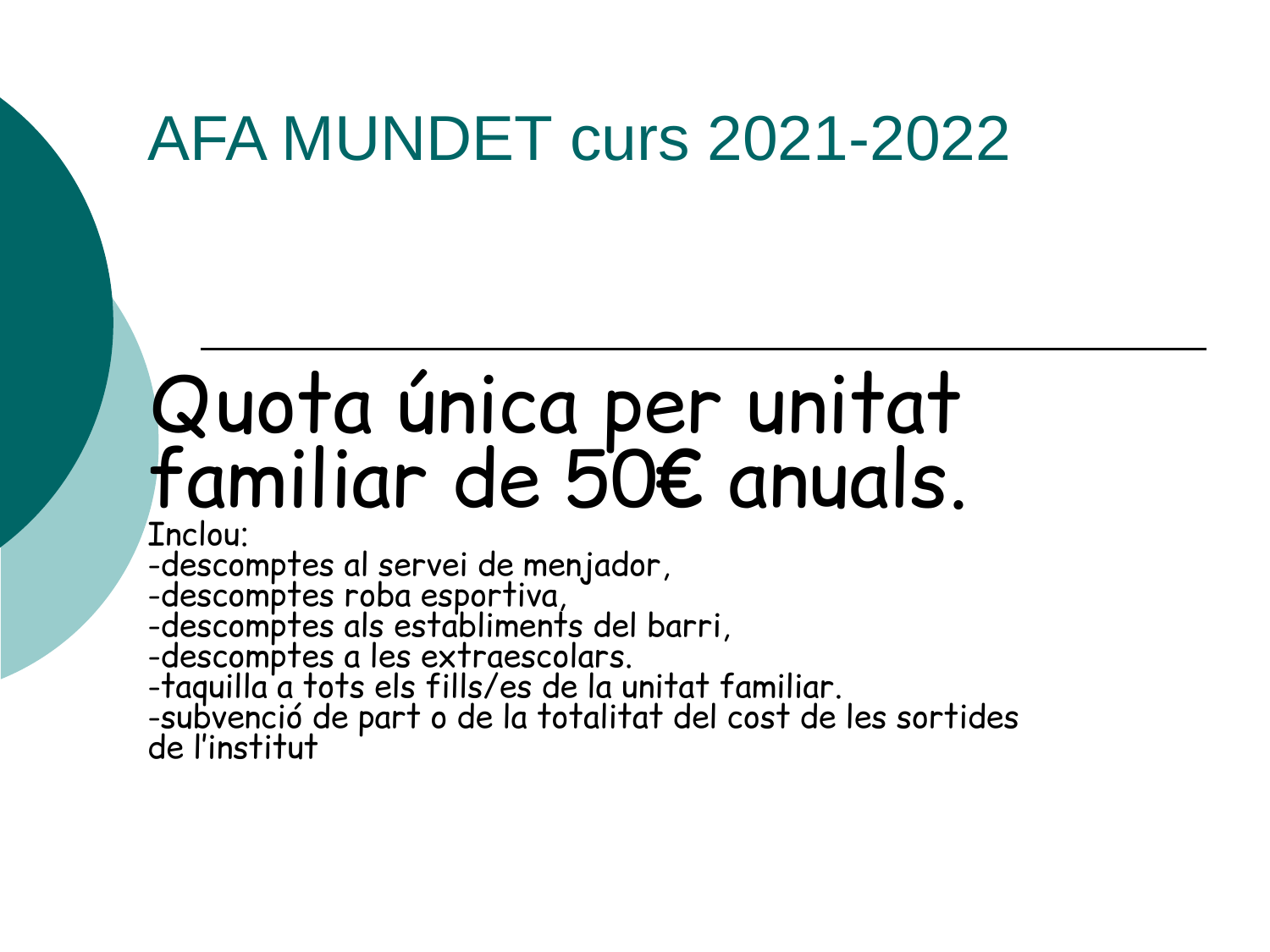

# AFA MUNDET curs 2021-2022

Quota única per unitat familiar de 50€ anuals.
Inclou:
-descomptes al servei de menjador,
-descomptes roba esportiva,
-descomptes als establiments del barri,
-descomptes a les extraescolars.
-taquilla a tots els fills/es de la unitat familiar.
-subvenció de part o de la totalitat del cost de les sortides de l’institut